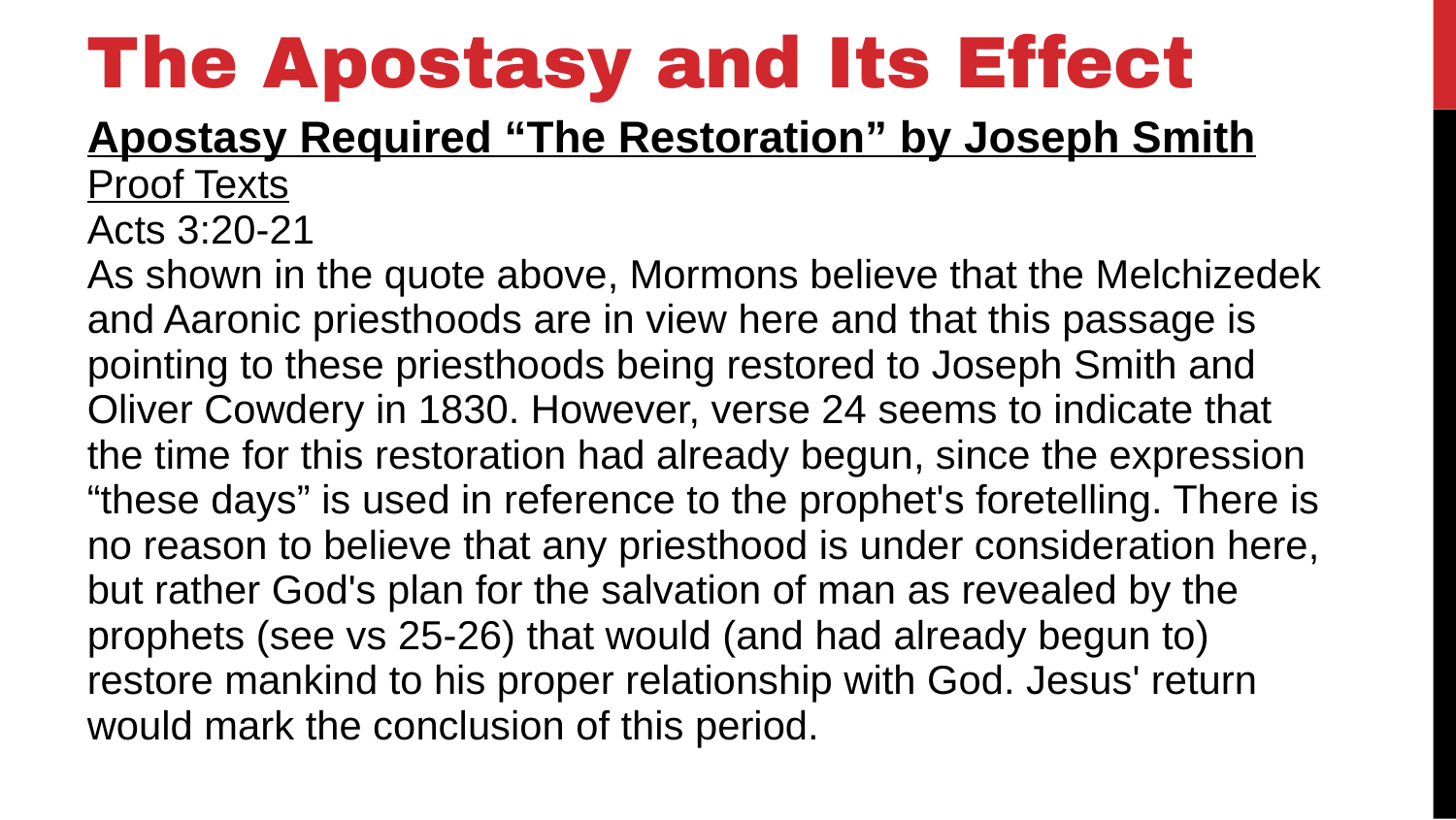

44
The Apostasy and Its Effect
Apostasy Required “The Restoration” by Joseph Smith
Proof Texts
Acts 3:20-21
As shown in the quote above, Mormons believe that the Melchizedek and Aaronic priesthoods are in view here and that this passage is pointing to these priesthoods being restored to Joseph Smith and Oliver Cowdery in 1830. However, verse 24 seems to indicate that the time for this restoration had already begun, since the expression “these days” is used in reference to the prophet's foretelling. There is no reason to believe that any priesthood is under consideration here, but rather God's plan for the salvation of man as revealed by the prophets (see vs 25-26) that would (and had already begun to) restore mankind to his proper relationship with God. Jesus' return would mark the conclusion of this period.